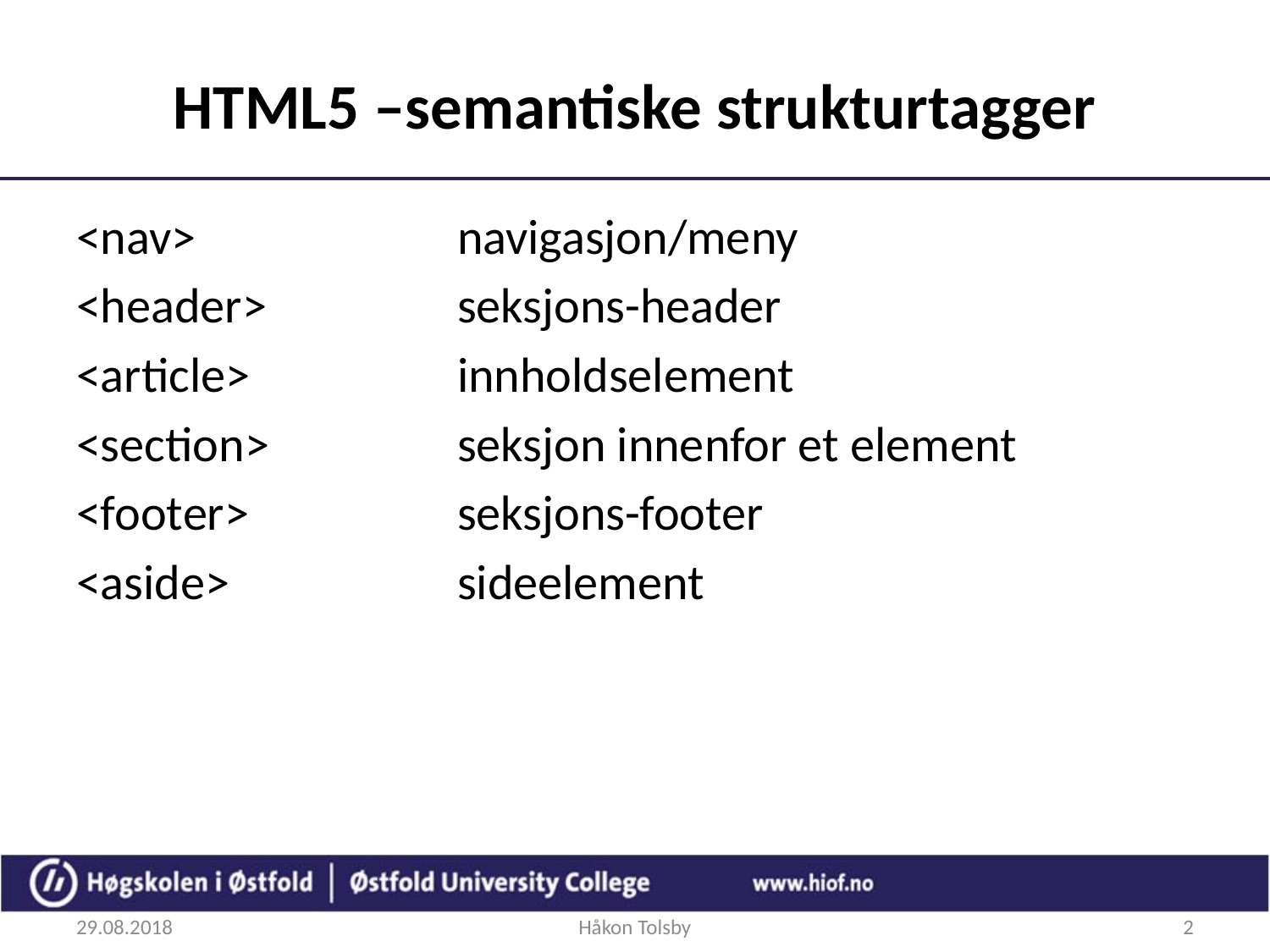

# HTML5 –semantiske strukturtagger
<nav>			navigasjon/meny
<header>		seksjons-header
<article>		innholdselement
<section>		seksjon innenfor et element
<footer>		seksjons-footer
<aside>		sideelement
29.08.2018
Håkon Tolsby
2